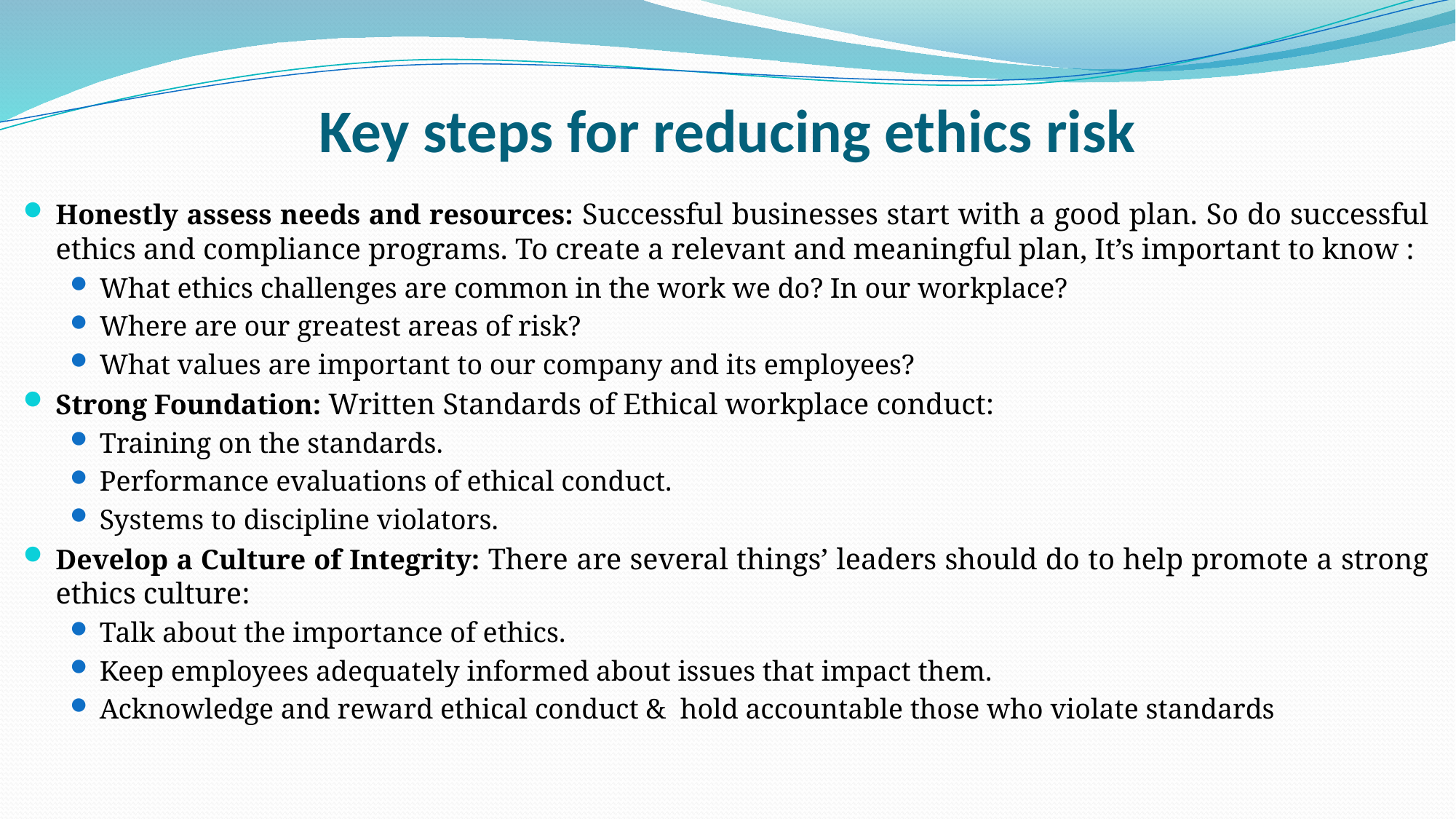

# Key steps for reducing ethics risk
Honestly assess needs and resources: Successful businesses start with a good plan. So do successful ethics and compliance programs. To create a relevant and meaningful plan, It’s important to know :
What ethics challenges are common in the work we do? In our workplace?
Where are our greatest areas of risk?
What values are important to our company and its employees?
Strong Foundation: Written Standards of Ethical workplace conduct:
Training on the standards.
Performance evaluations of ethical conduct.
Systems to discipline violators.
Develop a Culture of Integrity: There are several things’ leaders should do to help promote a strong ethics culture:
Talk about the importance of ethics.
Keep employees adequately informed about issues that impact them.
Acknowledge and reward ethical conduct &  hold accountable those who violate standards